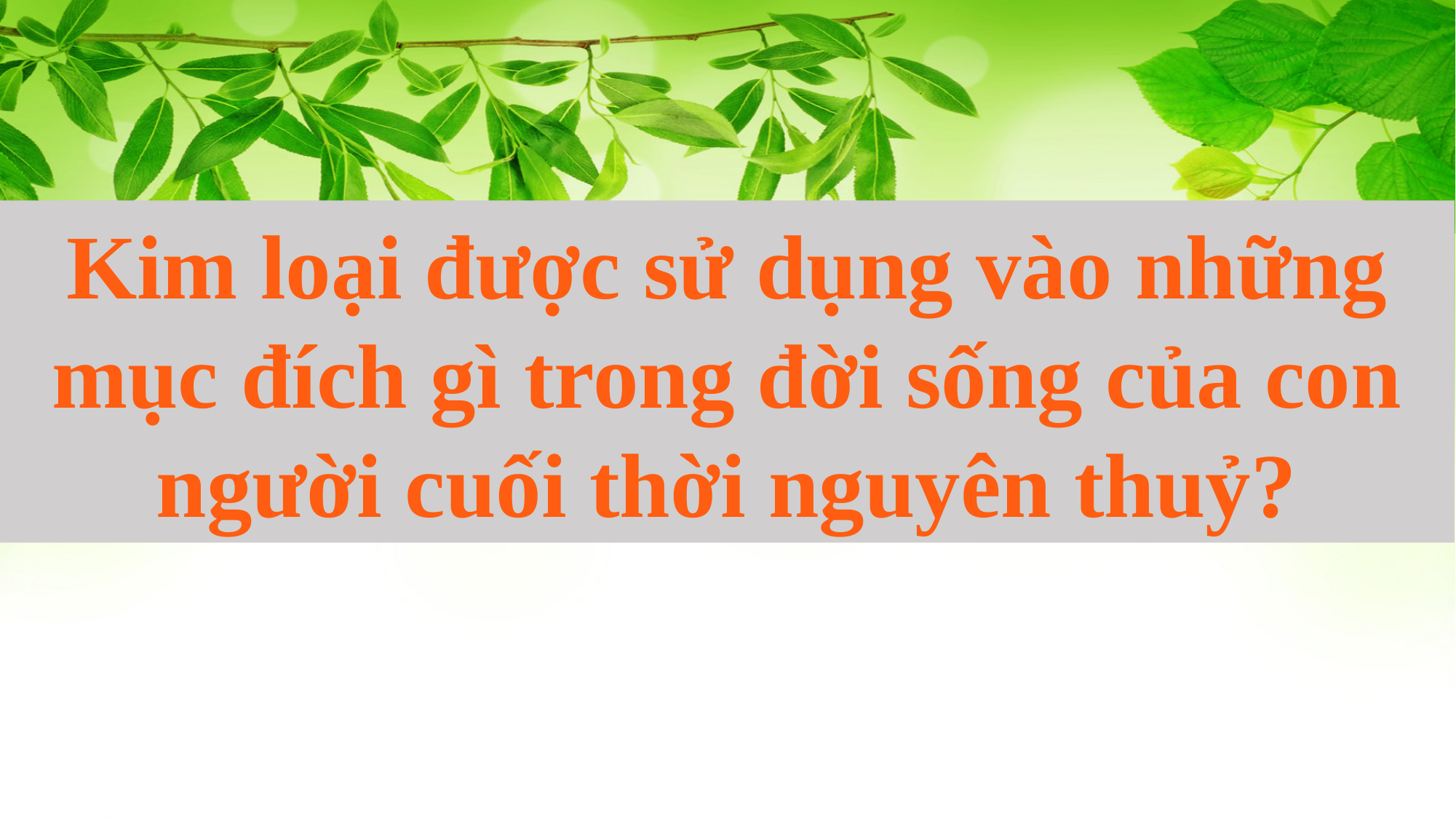

Kim loại được sử dụng vào những mục đích gì trong đời sống của con người cuối thời nguyên thuỷ?